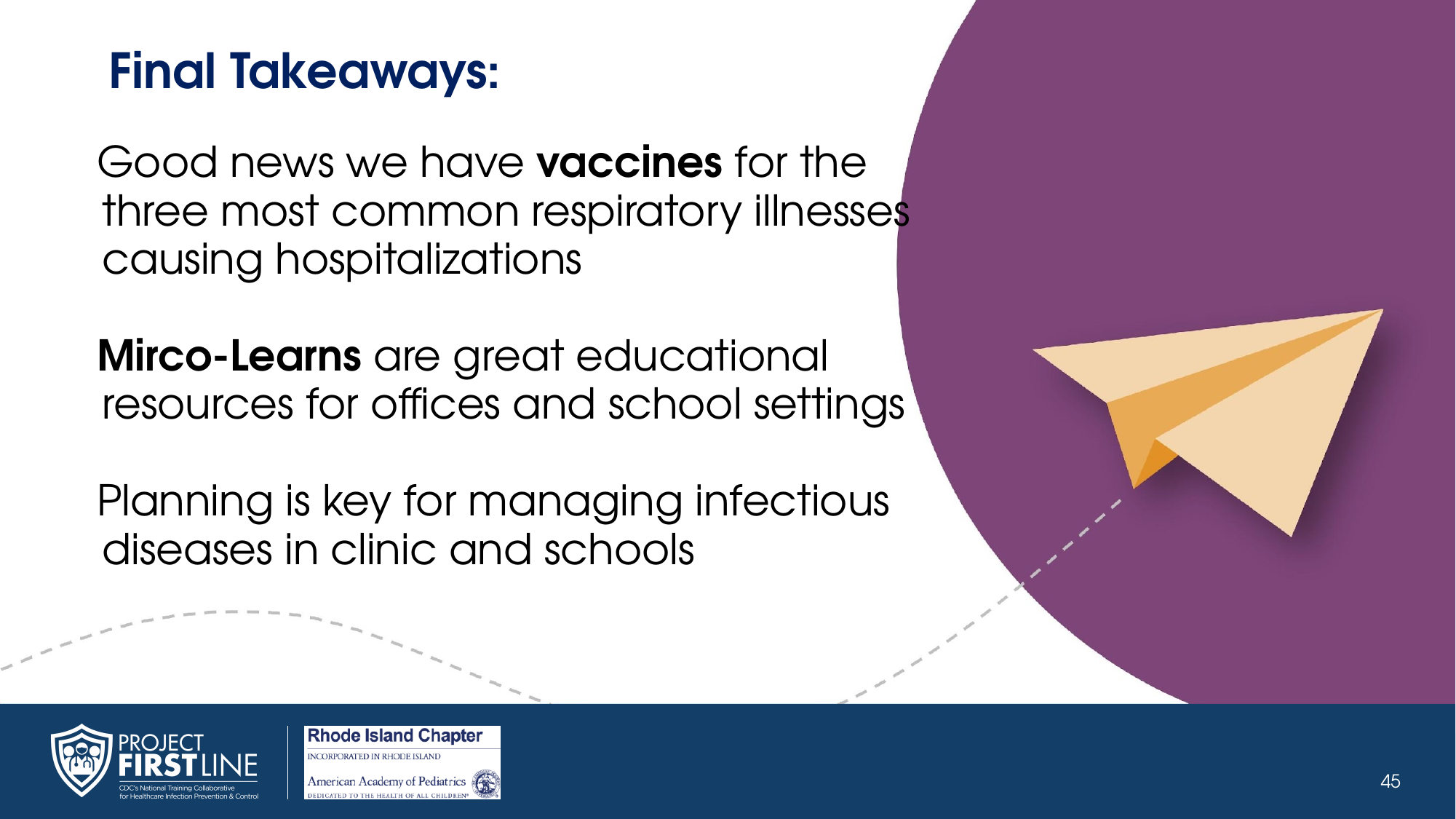

# Final Takeaways:
Good news we have vaccines for the three most common respiratory illnesses causing hospitalizations

Mirco-Learns are great educational resources for offices and school settings

Planning is key for managing infectious diseases in clinic and schools

45